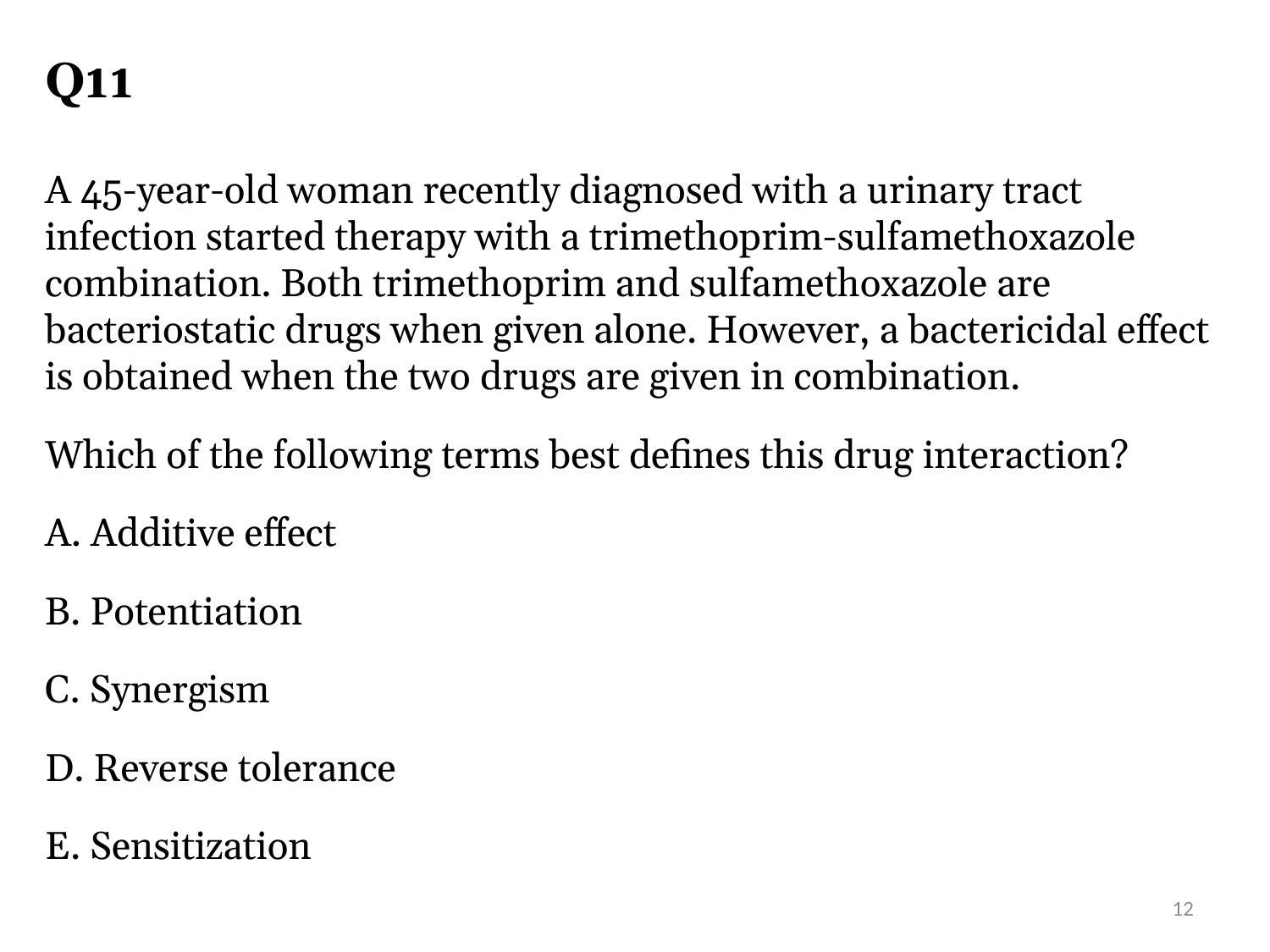

# Q11
A 45-year-old woman recently diagnosed with a urinary tract infection started therapy with a trimethoprim-sulfamethoxazole combination. Both trimethoprim and sulfamethoxazole are bacteriostatic drugs when given alone. However, a bactericidal effect is obtained when the two drugs are given in combination.
Which of the following terms best defines this drug interaction?
A. Additive effect
B. Potentiation
C. Synergism
D. Reverse tolerance
E. Sensitization
12